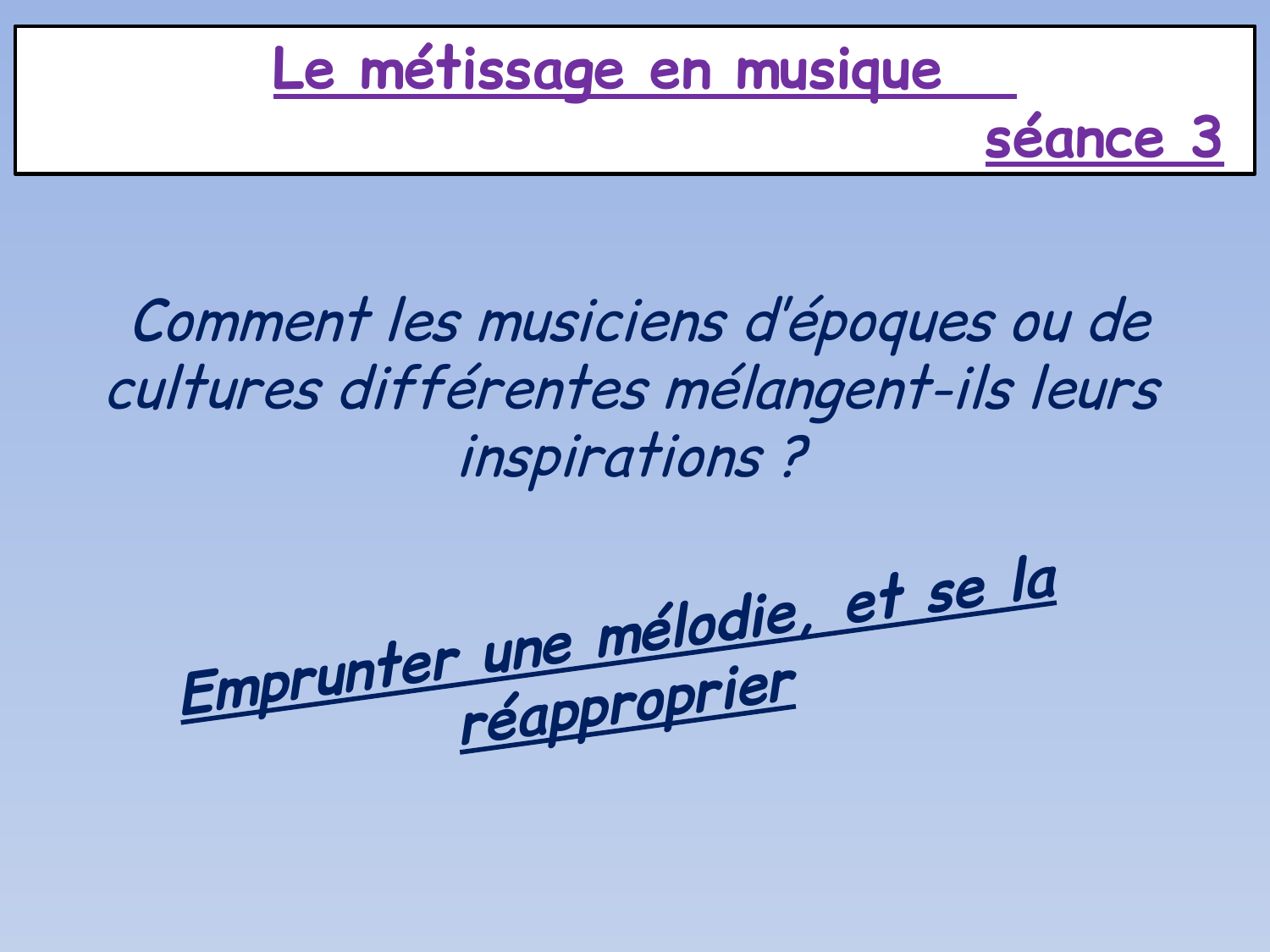

Le métissage en musique
                                       séance 3
# Comment les musiciens d’époques ou de cultures différentes mélangent-ils leurs  inspirations ?
Emprunter une mélodie, et se la réapproprier